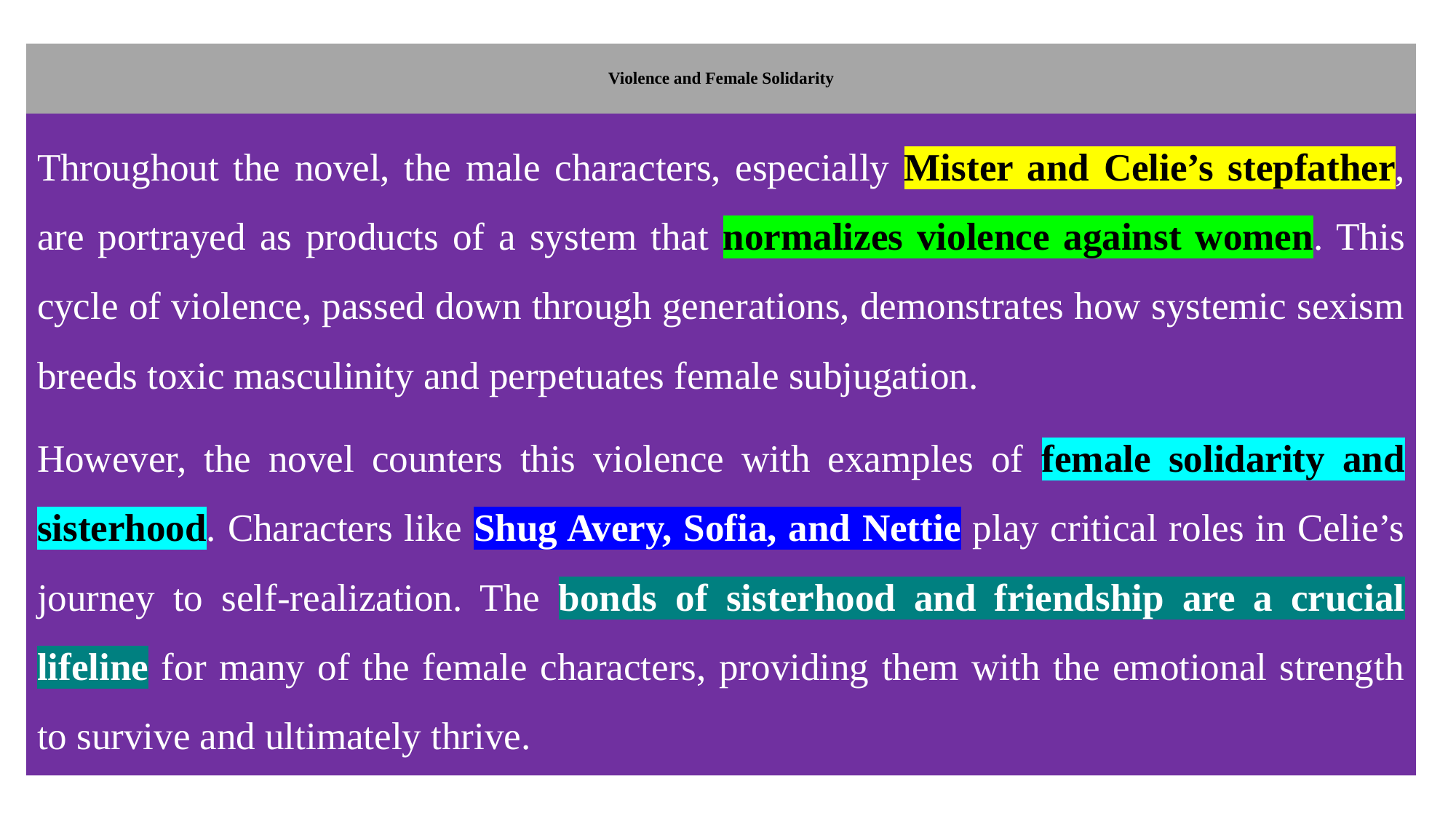

# Violence and Female Solidarity
Throughout the novel, the male characters, especially Mister and Celie’s stepfather, are portrayed as products of a system that normalizes violence against women. This cycle of violence, passed down through generations, demonstrates how systemic sexism breeds toxic masculinity and perpetuates female subjugation.
However, the novel counters this violence with examples of female solidarity and sisterhood. Characters like Shug Avery, Sofia, and Nettie play critical roles in Celie’s journey to self-realization. The bonds of sisterhood and friendship are a crucial lifeline for many of the female characters, providing them with the emotional strength to survive and ultimately thrive.